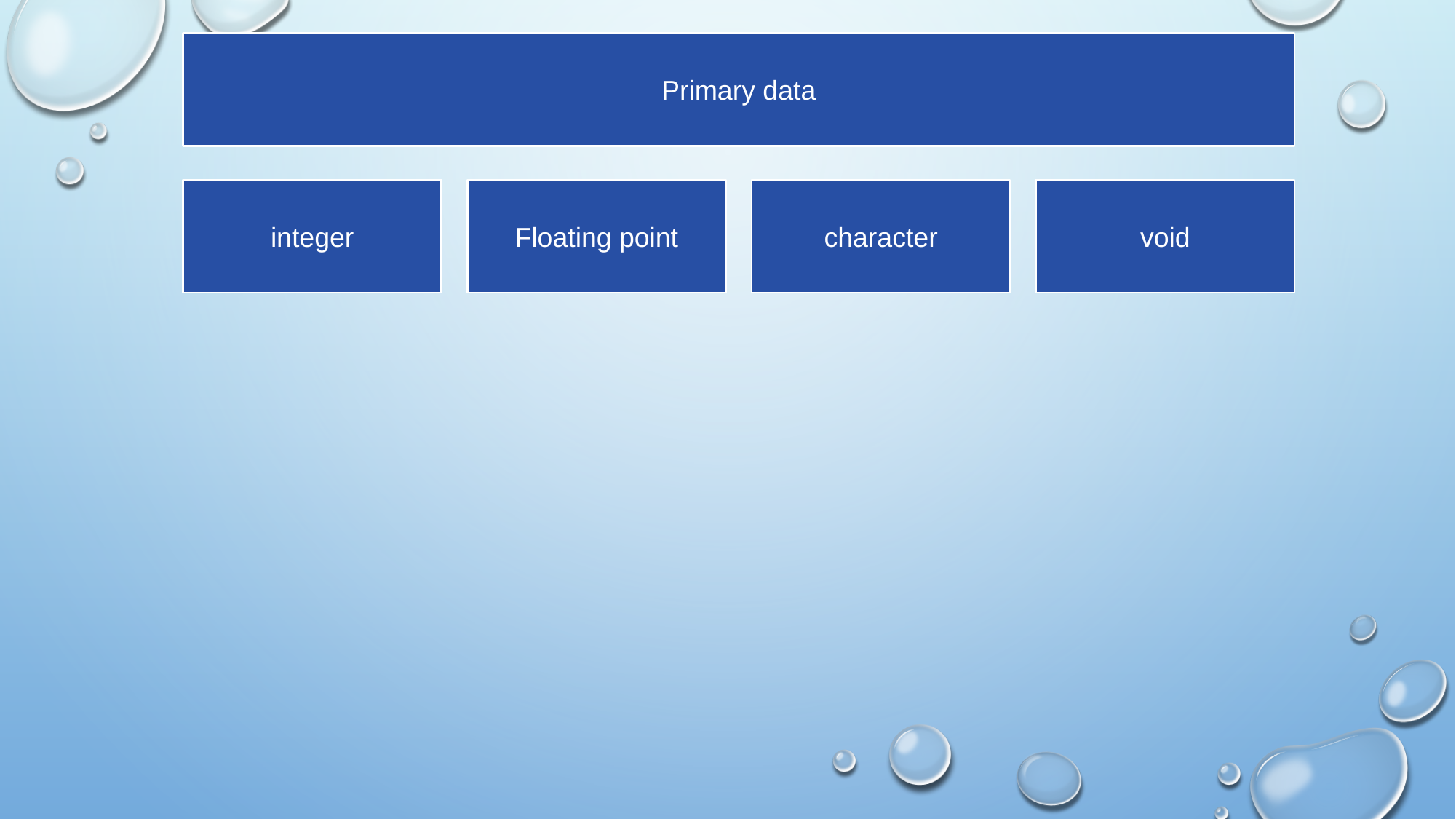

Primary data
integer
Floating point
character
void